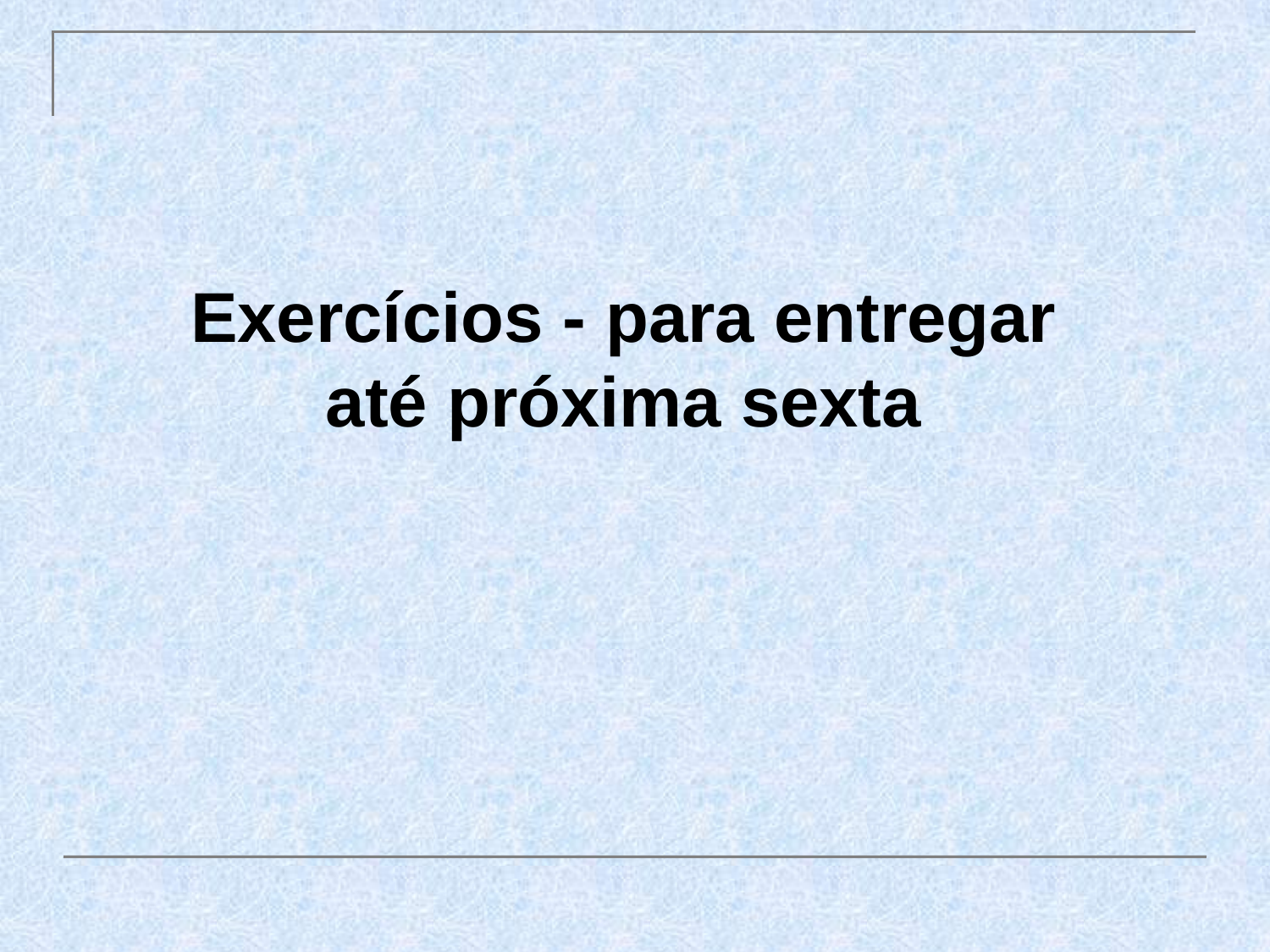

Exercícios - para entregar
até próxima sexta
44